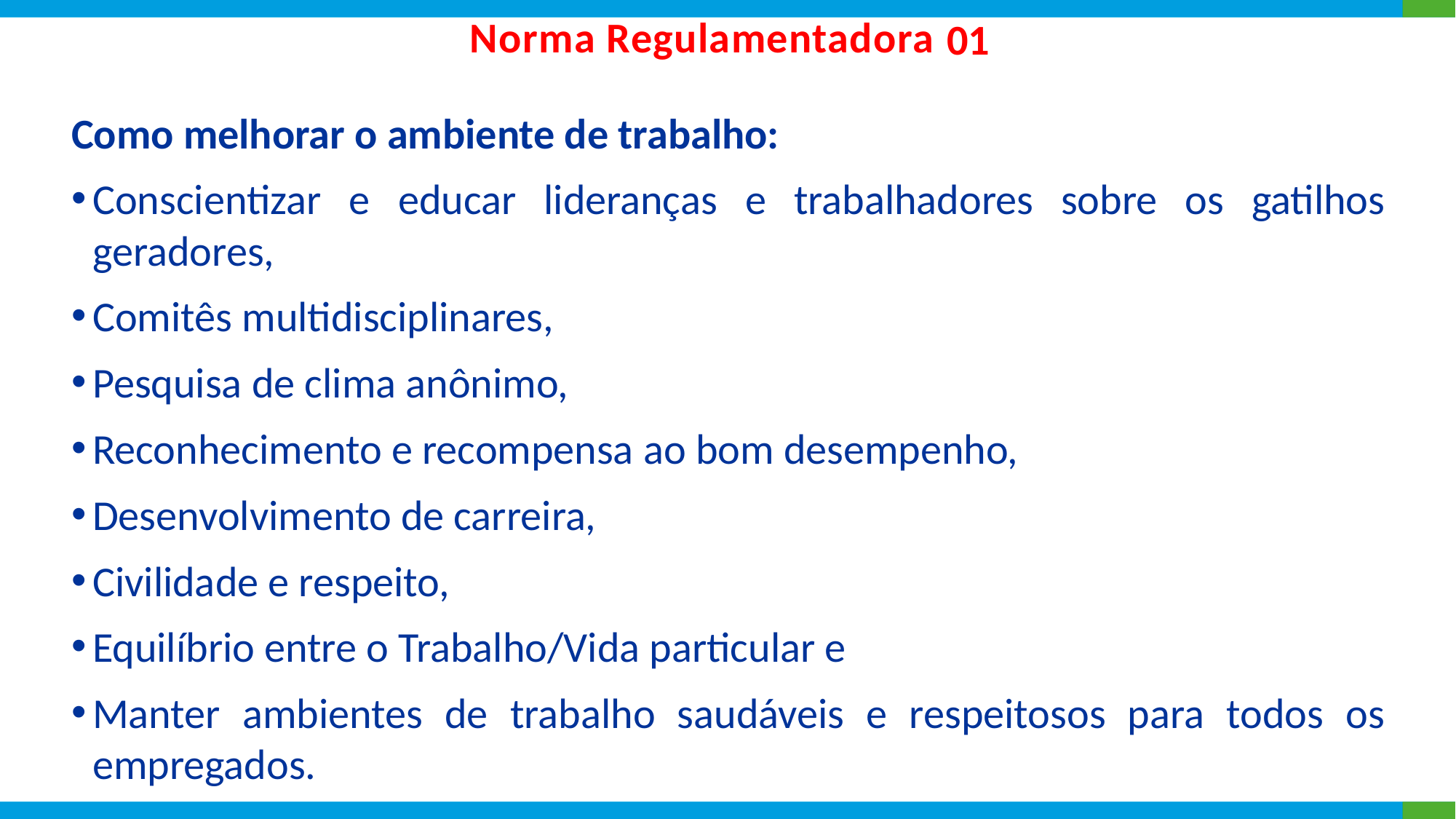

01
Como melhorar o ambiente de trabalho:
Conscientizar e educar lideranças e trabalhadores sobre os gatilhos geradores,
Comitês multidisciplinares,
Pesquisa de clima anônimo,
Reconhecimento e recompensa ao bom desempenho,
Desenvolvimento de carreira,
Civilidade e respeito,
Equilíbrio entre o Trabalho/Vida particular e
Manter ambientes de trabalho saudáveis e respeitosos para todos os empregados.